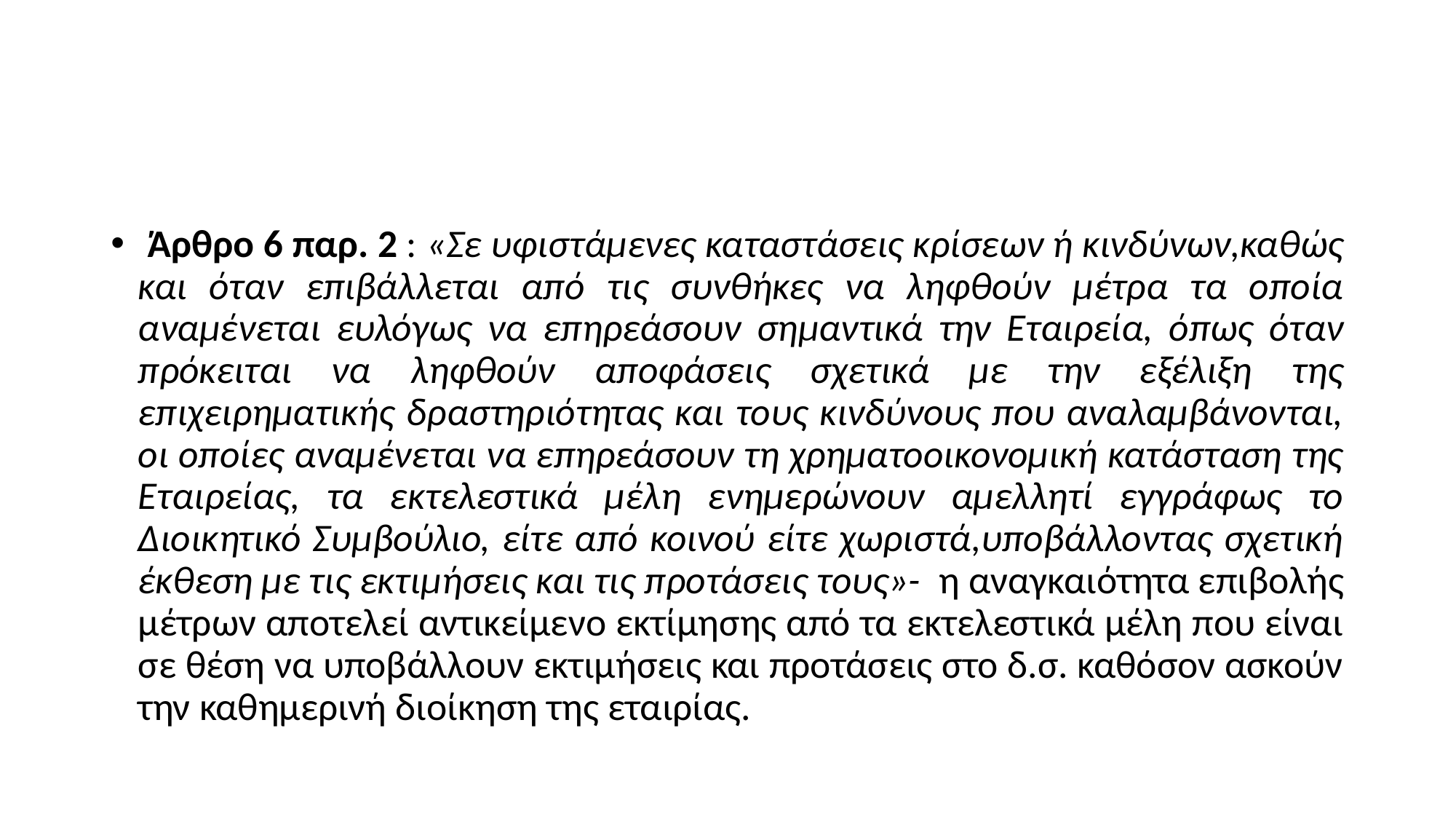

#
 Άρθρο 6 παρ. 2 : «Σε υφιστάμενες καταστάσεις κρίσεων ή κινδύνων,καθώς και όταν επιβάλλεται από τις συνθήκες να ληφθούν μέτρα τα οποία αναμένεται ευλόγως να επηρεάσουν σημαντικά την Εταιρεία, όπως όταν πρόκειται να ληφθούν αποφάσεις σχετικά με την εξέλιξη της επιχειρηματικής δραστηριότητας και τους κινδύνους που αναλαμβάνονται, οι οποίες αναμένεται να επηρεάσουν τη χρηματοοικονομική κατάσταση της Εταιρείας, τα εκτελεστικά μέλη ενημερώνουν αμελλητί εγγράφως το Διοικητικό Συμβούλιο, είτε από κοινού είτε χωριστά,υποβάλλοντας σχετική έκθεση με τις εκτιμήσεις και τις προτάσεις τους»-  η αναγκαιότητα επιβολής μέτρων αποτελεί αντικείμενο εκτίμησης από τα εκτελεστικά μέλη που είναι σε θέση να υποβάλλουν εκτιμήσεις και προτάσεις στο δ.σ. καθόσον ασκούν την καθημερινή διοίκηση της εταιρίας.